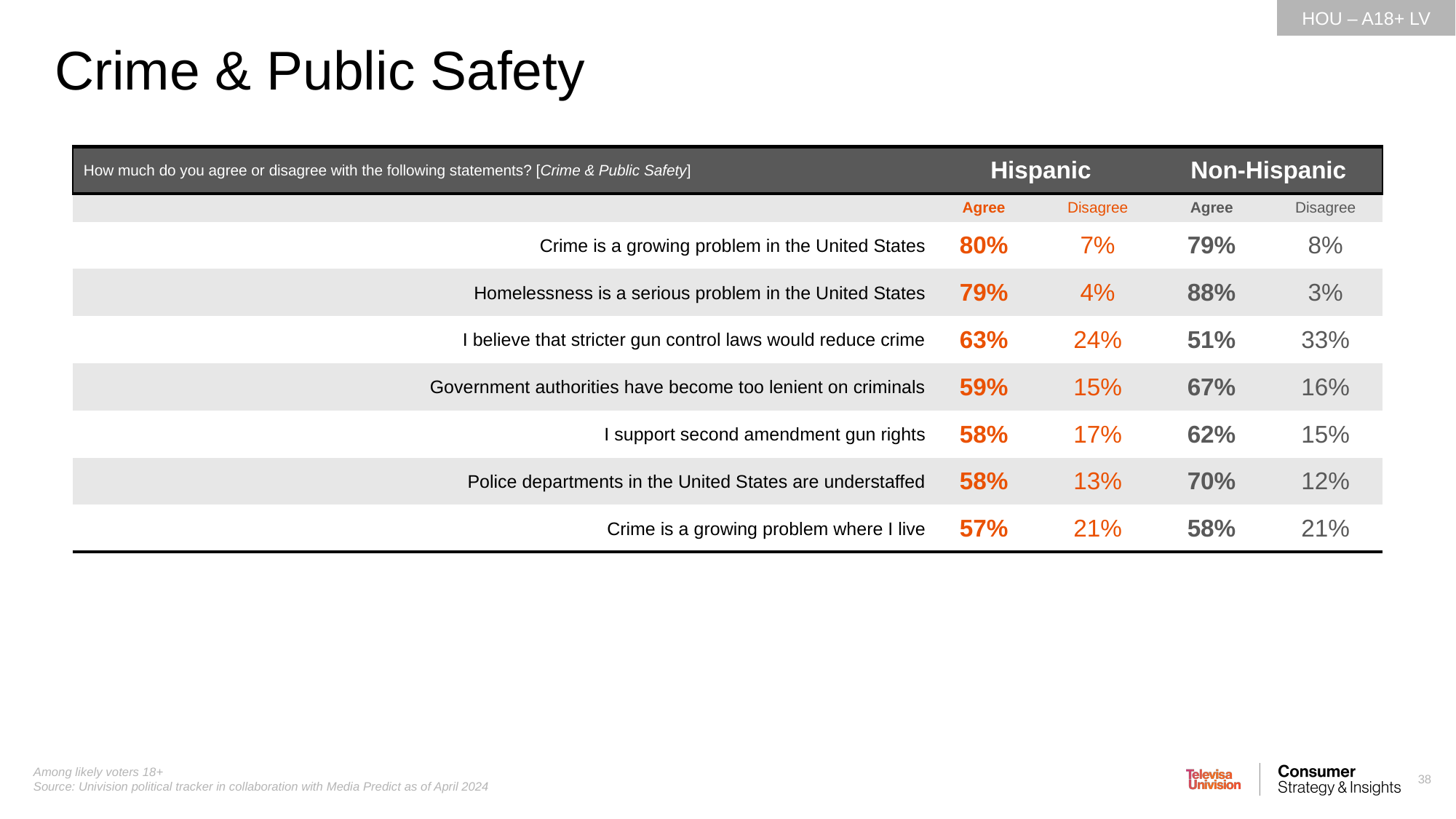

Crime & Public Safety
| How much do you agree or disagree with the following statements? [Crime & Public Safety] | Hispanic | Non-Hispanic | Non-Hispanic | Non-Hispanic |
| --- | --- | --- | --- | --- |
|  | Agree | Disagree | Agree | Disagree |
| Crime is a growing problem in the United States | 80% | 7% | 79% | 8% |
| Homelessness is a serious problem in the United States | 79% | 4% | 88% | 3% |
| I believe that stricter gun control laws would reduce crime | 63% | 24% | 51% | 33% |
| Government authorities have become too lenient on criminals | 59% | 15% | 67% | 16% |
| I support second amendment gun rights | 58% | 17% | 62% | 15% |
| Police departments in the United States are understaffed | 58% | 13% | 70% | 12% |
| Crime is a growing problem where I live | 57% | 21% | 58% | 21% |